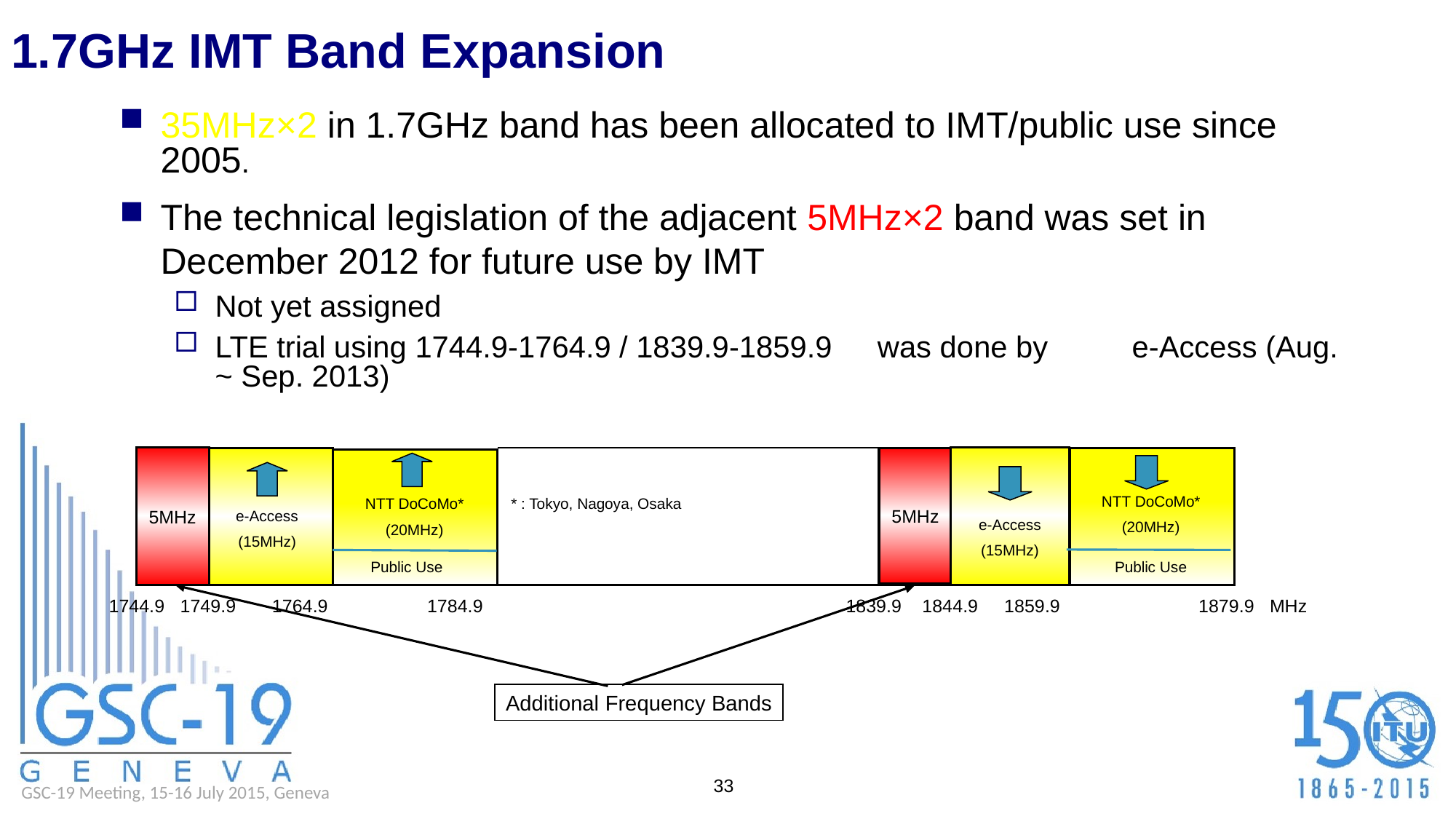

1.7GHz IMT Band Expansion
35MHz×2 in 1.7GHz band has been allocated to IMT/public use since 2005.
The technical legislation of the adjacent 5MHz×2 band was set in December 2012 for future use by IMT
Not yet assigned
LTE trial using 1744.9-1764.9 / 1839.9-1859.9　was done by 　　e-Access (Aug. ~ Sep. 2013)
5MHz

5MHz

NTT DoCoMo*
(20MHz)

* : Tokyo, Nagoya, Osaka
NTT DoCoMo*
(20MHz)

e-Access
(15MHz)
e-Access
(15MHz)
Public Use
Public Use

1744.9   1749.9
1859.9
1764.9
1784.9
1839.9    1844.9
1879.9   MHz
Additional Frequency Bands
33